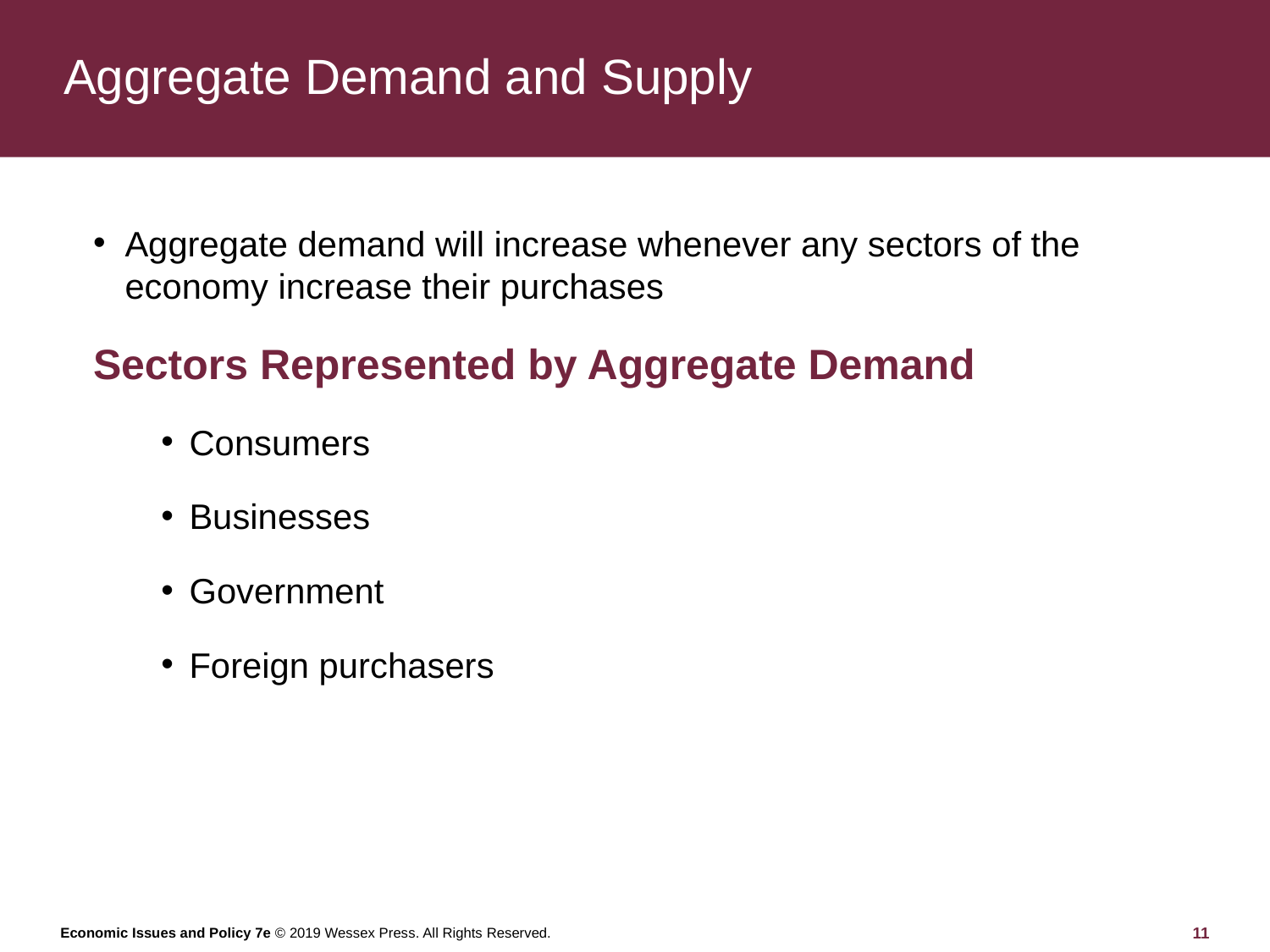

# Aggregate Demand and Supply
Aggregate demand will increase whenever any sectors of the economy increase their purchases
Sectors Represented by Aggregate Demand
Consumers
Businesses
Government
Foreign purchasers